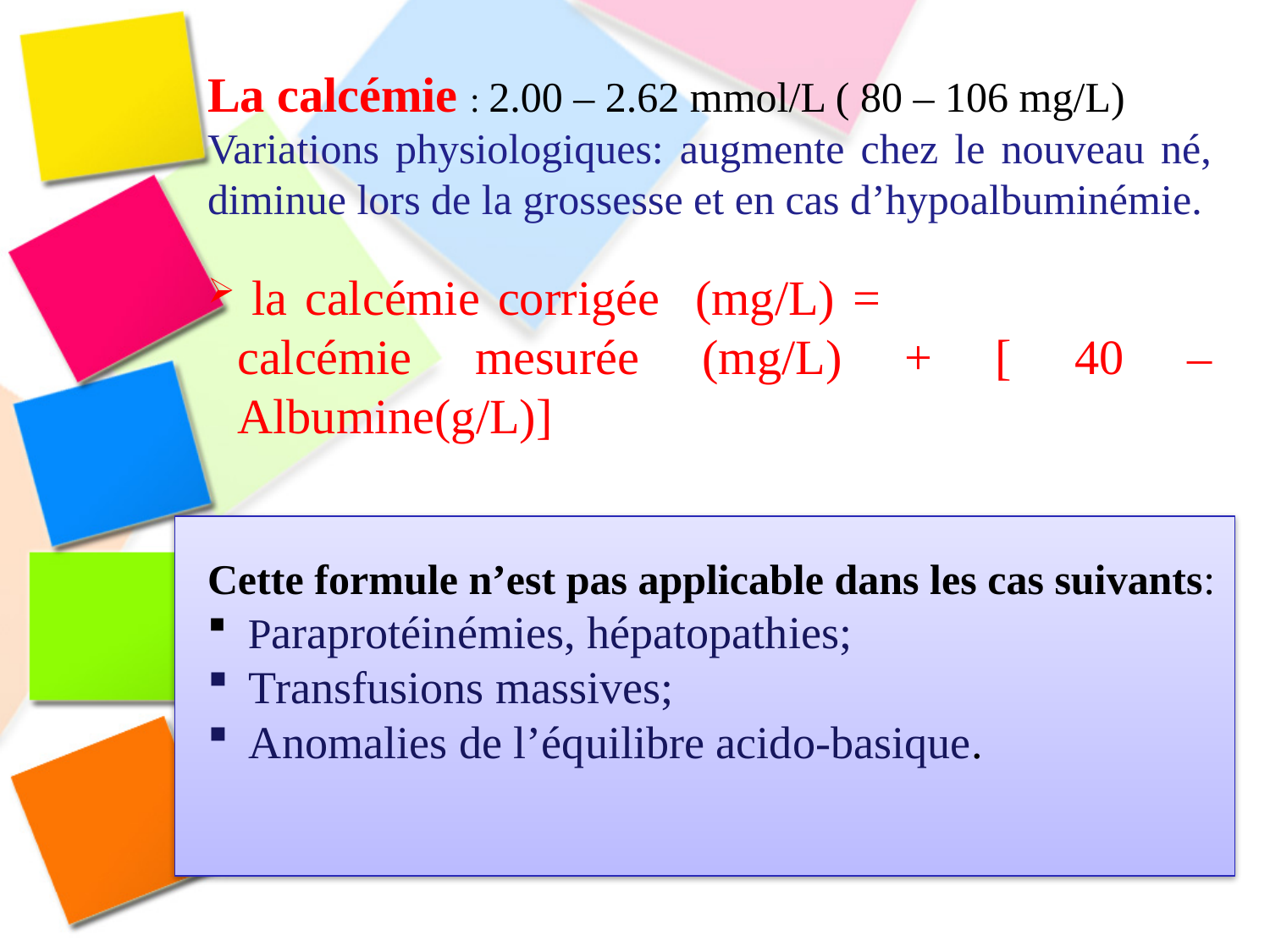

La calcémie : 2.00 – 2.62 mmol/L ( 80 – 106 mg/L)
Variations physiologiques: augmente chez le nouveau né, diminue lors de la grossesse et en cas d’hypoalbuminémie.

 la calcémie corrigée  (mg/L) =		           calcémie mesurée (mg/L) + [ 40 – Albumine(g/L)]

Cette formule n’est pas applicable dans les cas suivants:
 Paraprotéinémies, hépatopathies;
 Transfusions massives;
 Anomalies de l’équilibre acido-basique.